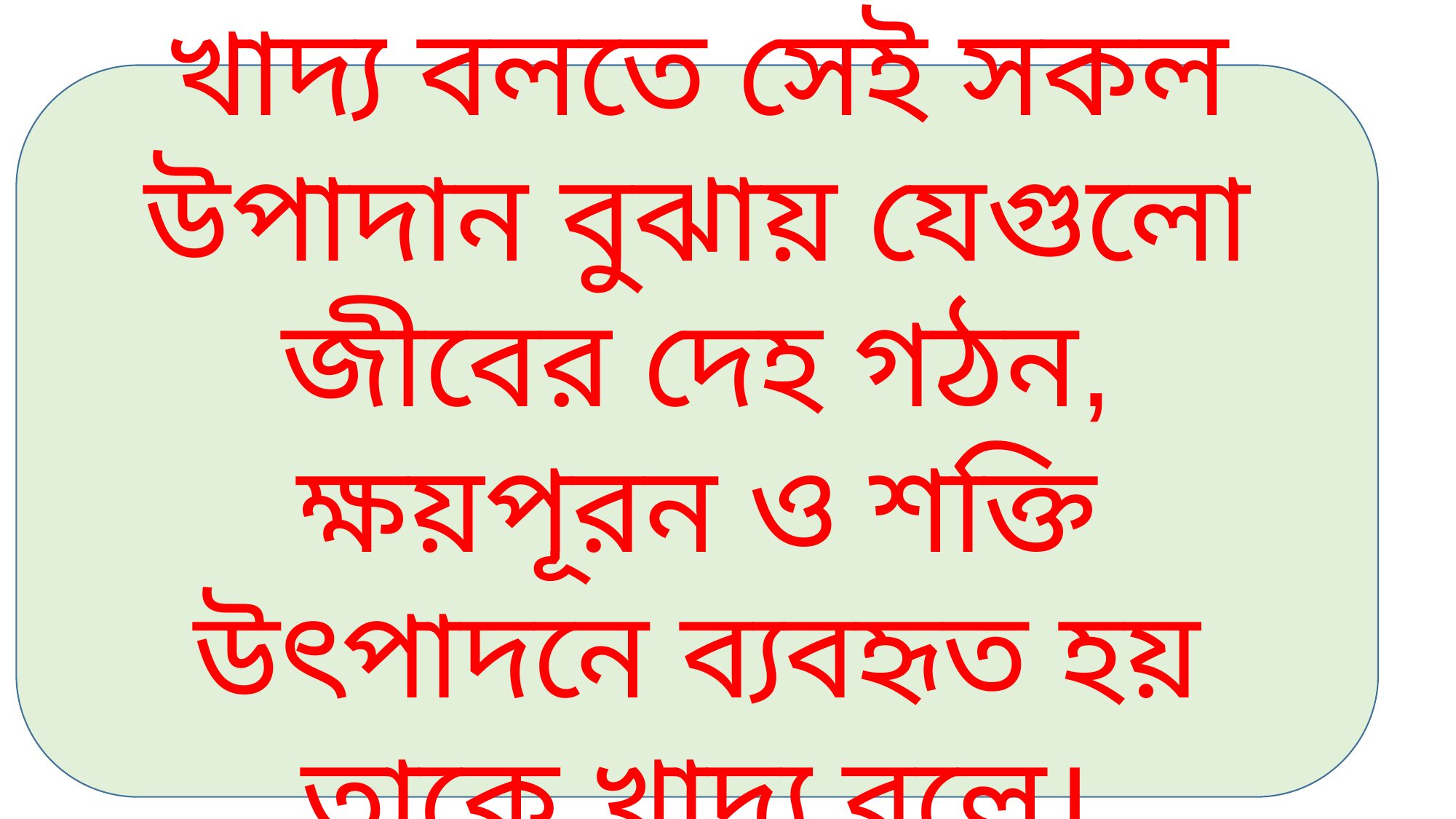

খাদ্য বলতে সেই সকল উপাদান বুঝায় যেগুলো জীবের দেহ গঠন, ক্ষয়পূরন ও শক্তি উৎপাদনে ব্যবহৃত হয় তাকে খাদ্য বলে।